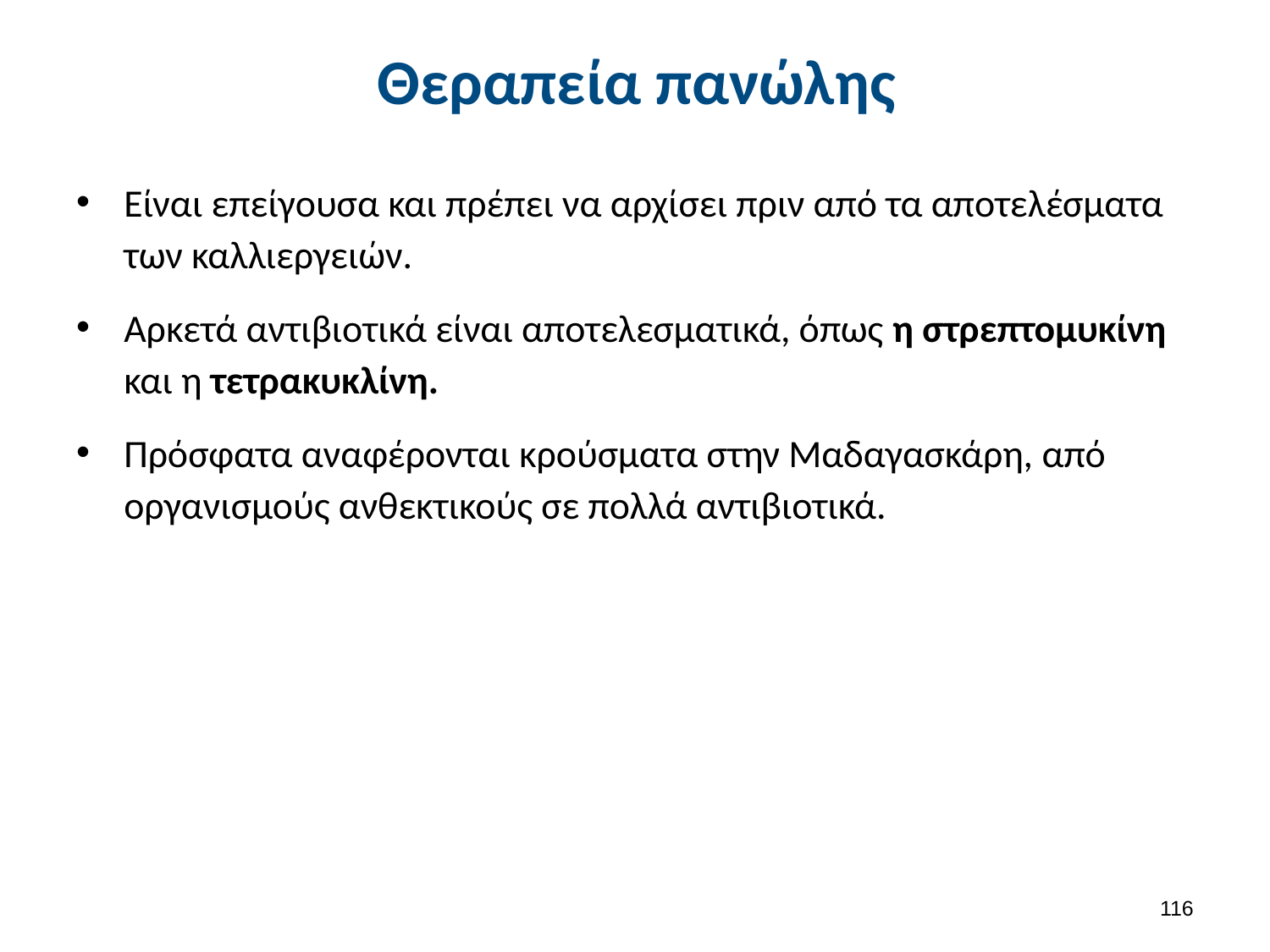

# Θεραπεία πανώλης
Είναι επείγουσα και πρέπει να αρχίσει πριν από τα αποτελέσματα των καλλιεργειών.
Αρκετά αντιβιοτικά είναι αποτελεσματικά, όπως η στρεπτομυκίνη και η τετρακυκλίνη.
Πρόσφατα αναφέρονται κρούσματα στην Μαδαγασκάρη, από οργανισμούς ανθεκτικούς σε πολλά αντιβιοτικά.
116